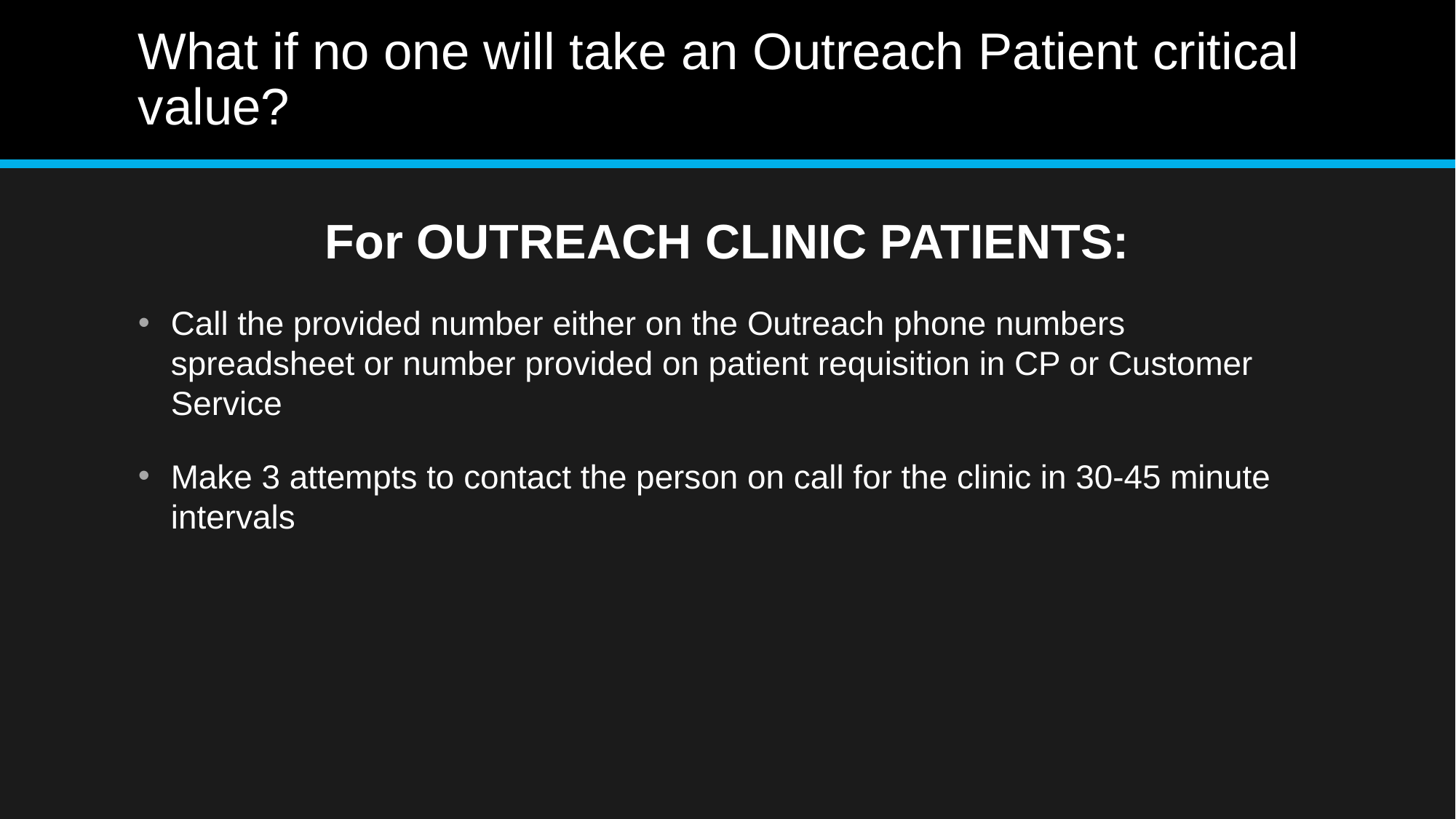

# What if no one will take an Outreach Patient critical value?
For OUTREACH CLINIC PATIENTS:
Call the provided number either on the Outreach phone numbers spreadsheet or number provided on patient requisition in CP or Customer Service
Make 3 attempts to contact the person on call for the clinic in 30-45 minute intervals